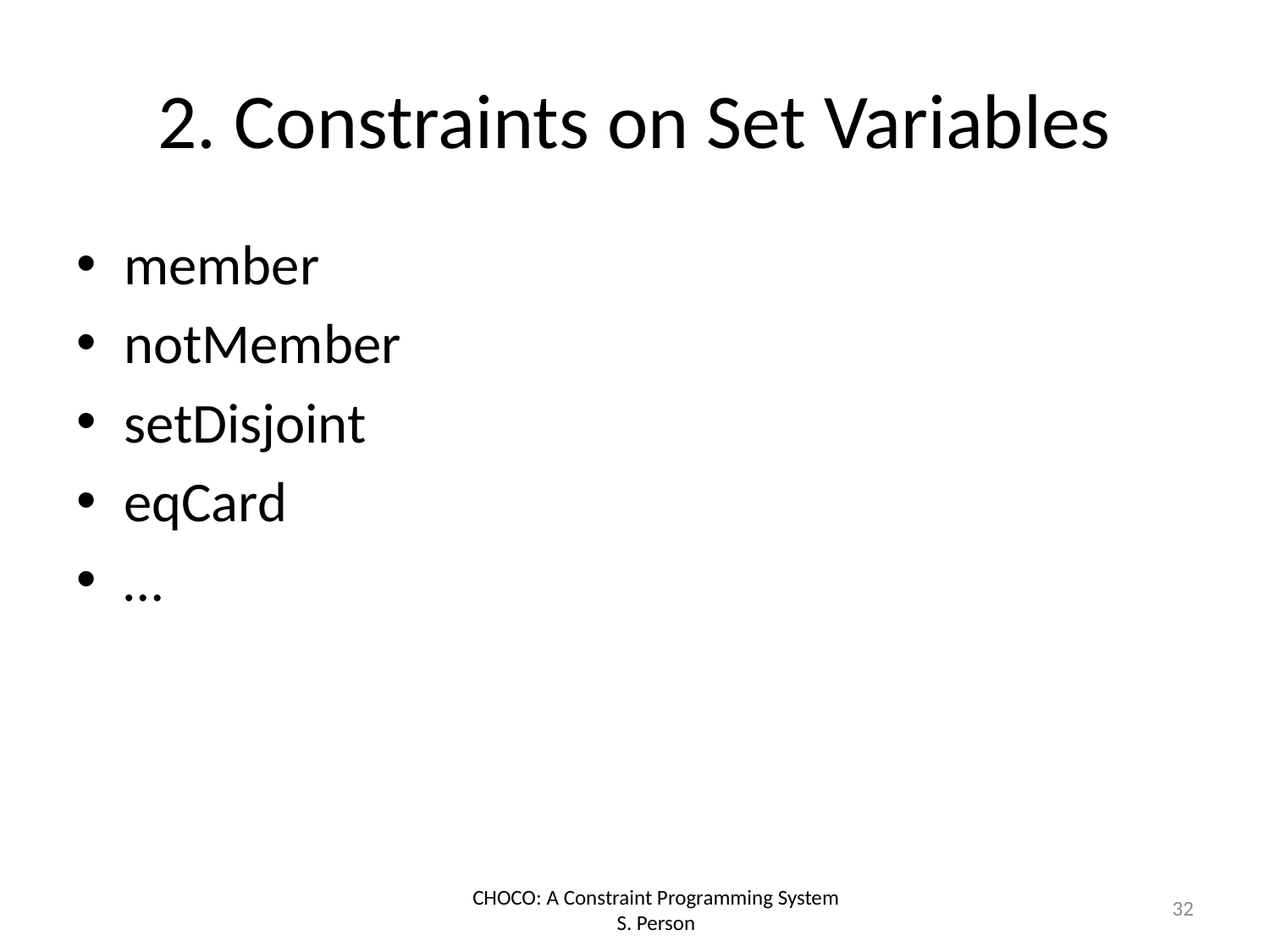

# 2. Constraints on Set Variables
member
notMember
setDisjoint
eqCard
…
32